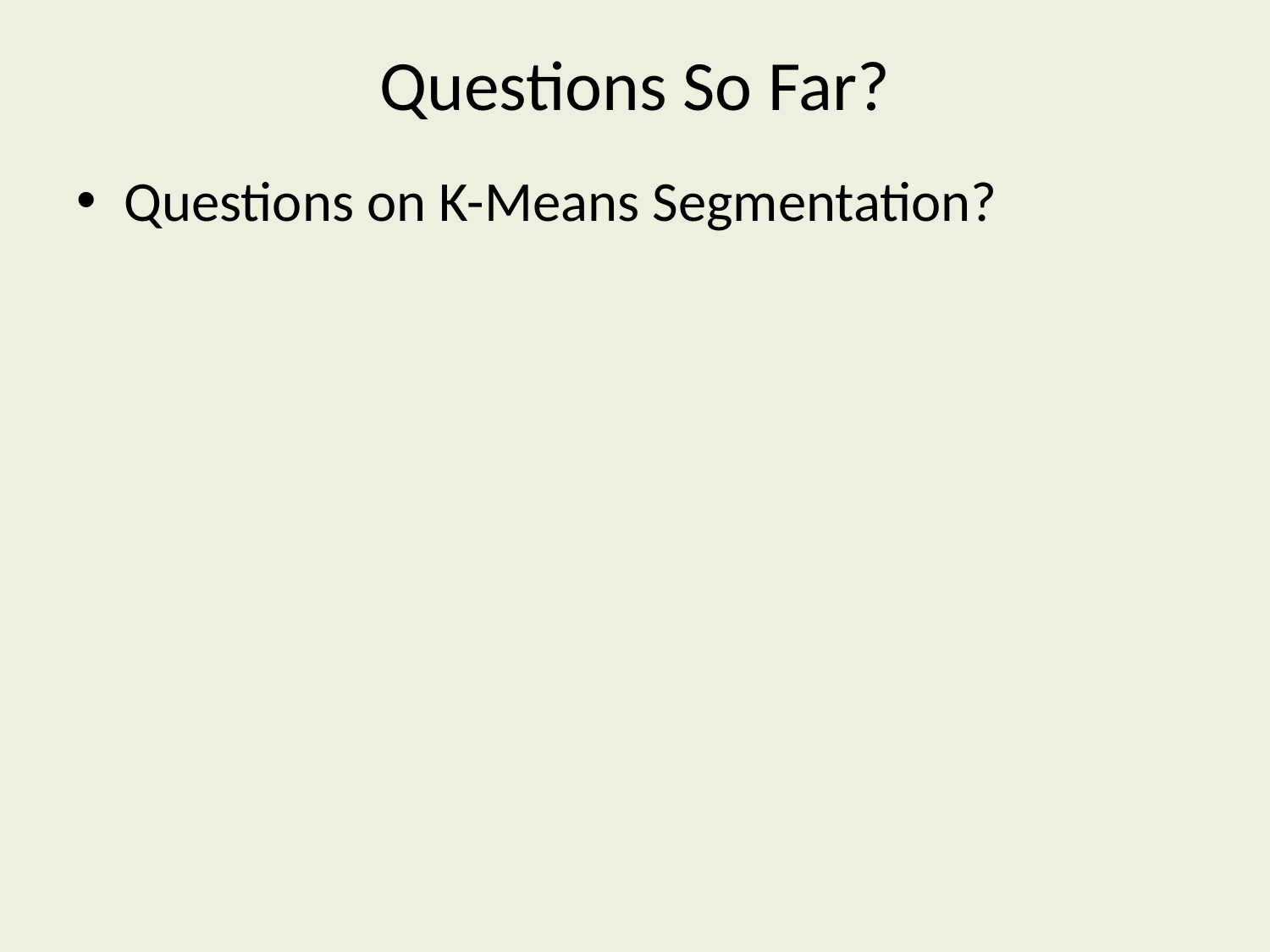

# Questions So Far?
Questions on K-Means Segmentation?